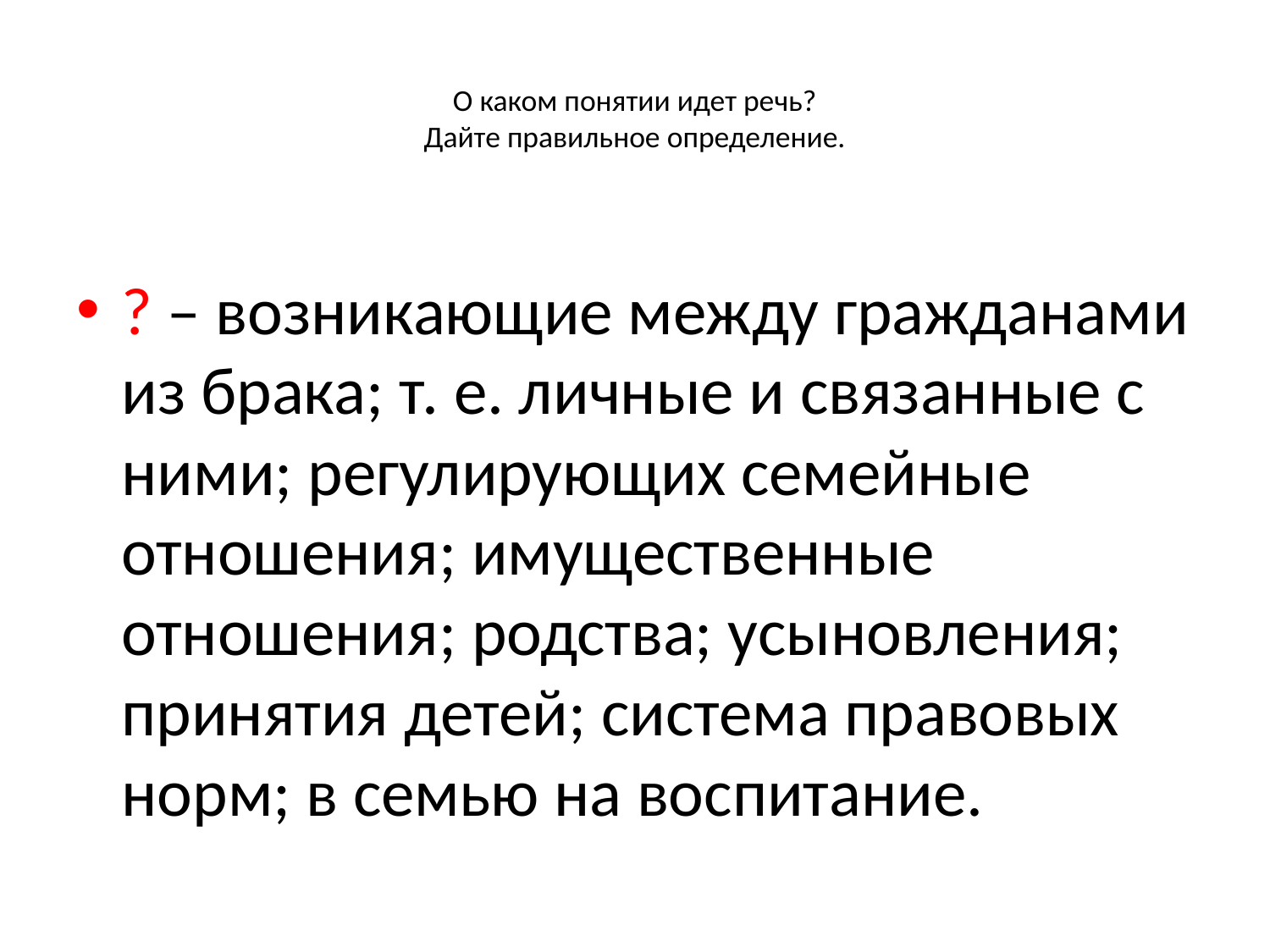

# О каком понятии идет речь? Дайте правильное определение.

? – возникающие между гражданами из брака; т. е. личные и связанные с ними; регулирующих семейные отношения; имущественные отношения; родства; усыновления; принятия детей; система правовых норм; в семью на воспитание.